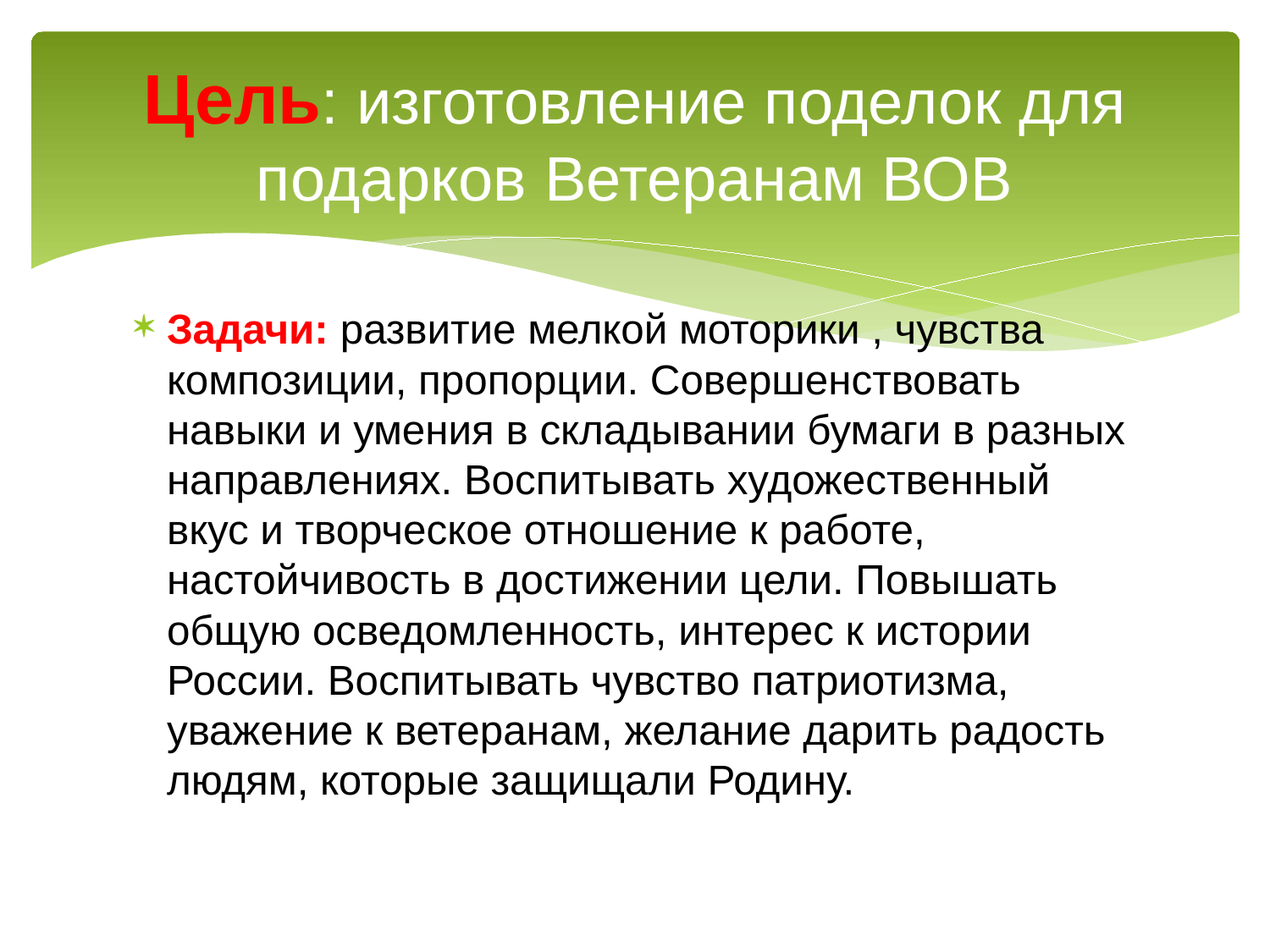

# Цель: изготовление поделок для подарков Ветеранам ВОВ
Задачи: развитие мелкой моторики , чувства композиции, пропорции. Совершенствовать навыки и умения в складывании бумаги в разных направлениях. Воспитывать художественный вкус и творческое отношение к работе, настойчивость в достижении цели. Повышать общую осведомленность, интерес к истории России. Воспитывать чувство патриотизма, уважение к ветеранам, желание дарить радость людям, которые защищали Родину.